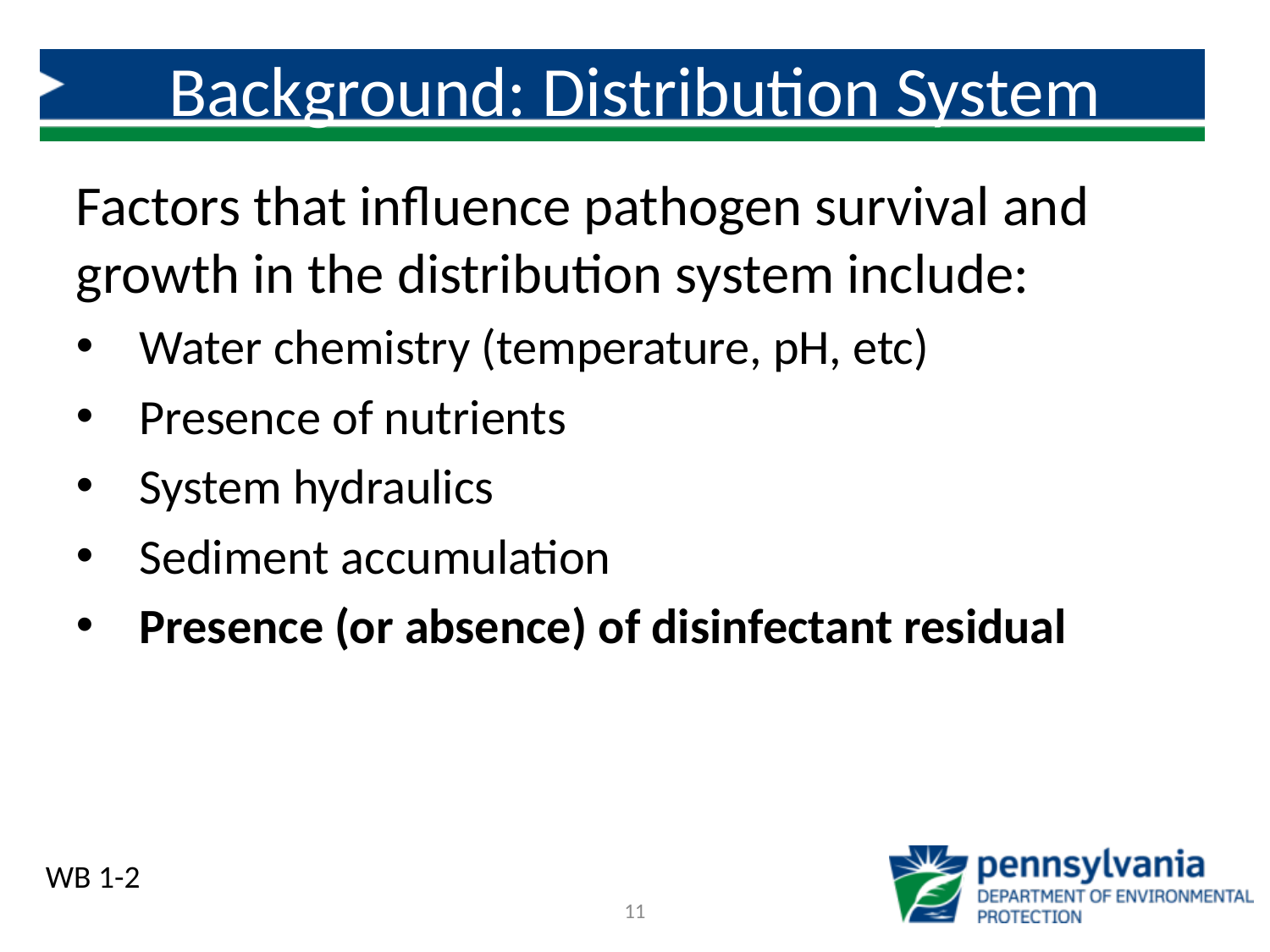

# Background: Distribution System
Factors that influence pathogen survival and growth in the distribution system include:
Water chemistry (temperature, pH, etc)
Presence of nutrients
System hydraulics
Sediment accumulation
Presence (or absence) of disinfectant residual
WB 1-2
11